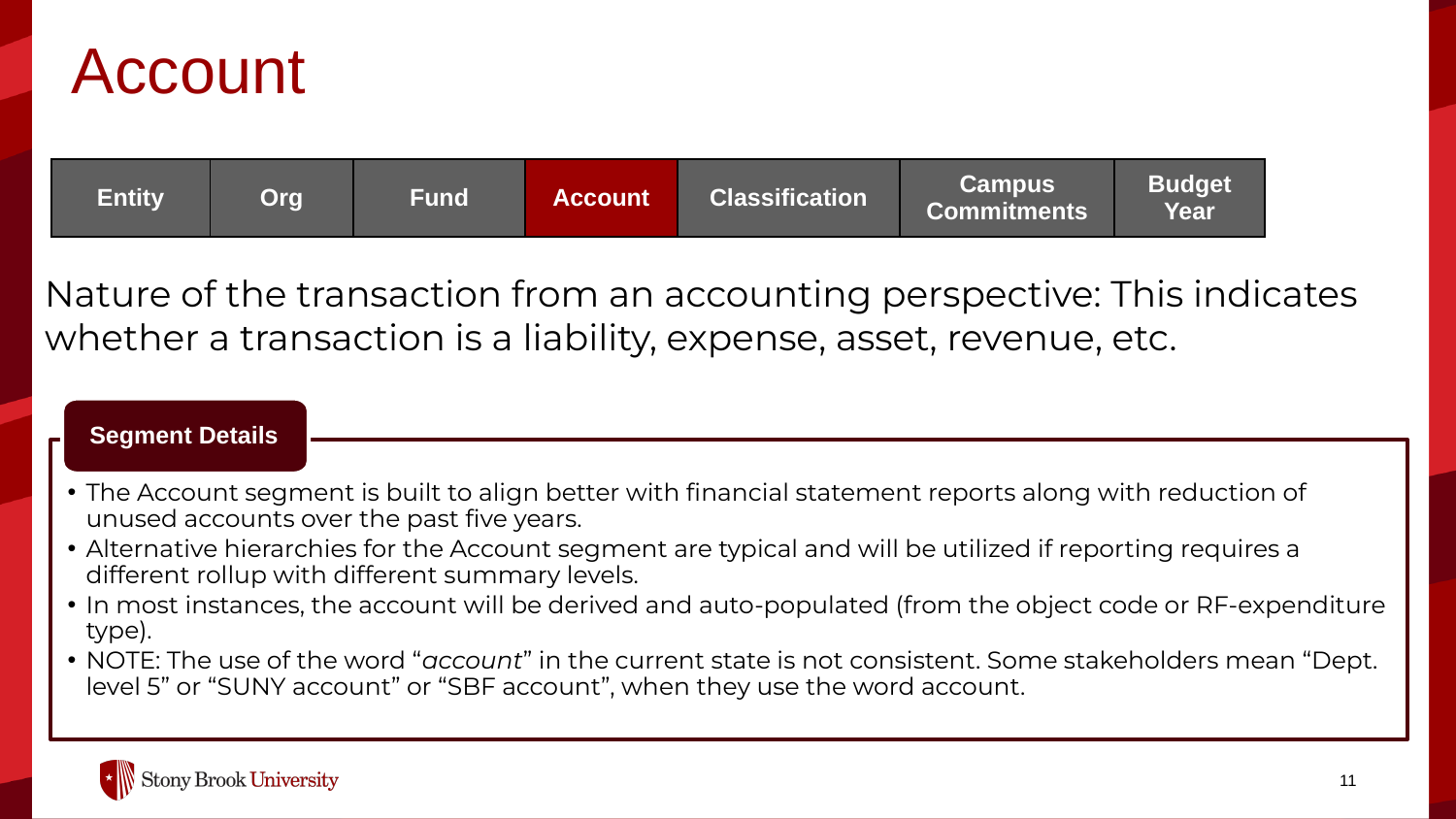

Account
| Entity | Org | Fund | Account | Classification | Campus Commitments | Budget Year |
| --- | --- | --- | --- | --- | --- | --- |
Nature of the transaction from an accounting perspective: This indicates whether a transaction is a liability, expense, asset, revenue, etc.

Segment Details

The Account segment is built to align better with financial statement reports along with reduction of unused accounts over the past five years.
Alternative hierarchies for the Account segment are typical and will be utilized if reporting requires a different rollup with different summary levels.
In most instances, the account will be derived and auto-populated (from the object code or RF-expenditure type).
NOTE: The use of the word “account” in the current state is not consistent. Some stakeholders mean “Dept. level 5” or “SUNY account” or “SBF account”, when they use the word account.